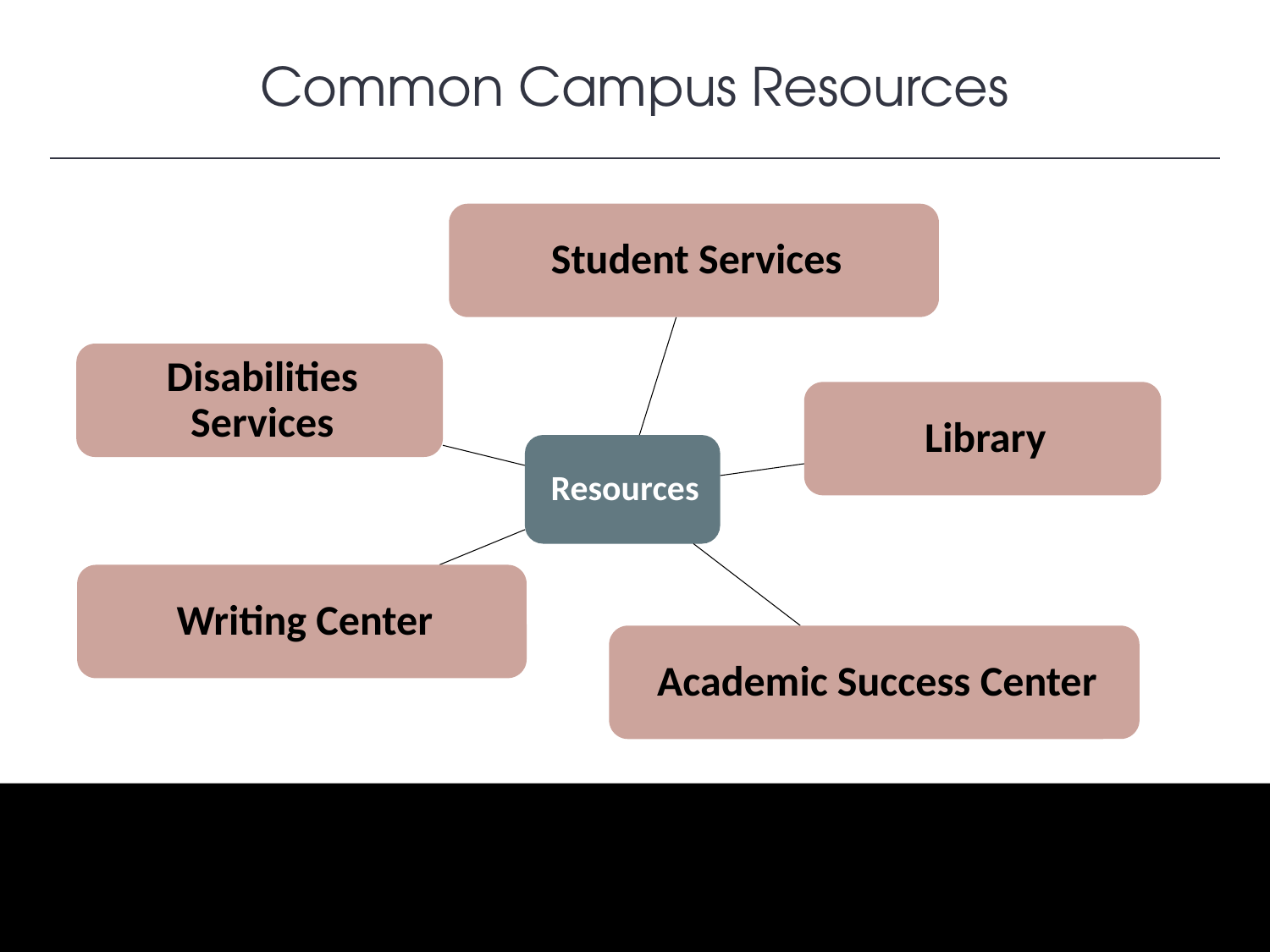

Common Campus Resources
HAWKES LEARNING
Resources
Student Services
Library
Academic Success Center
Writing Center
Disabilities Services